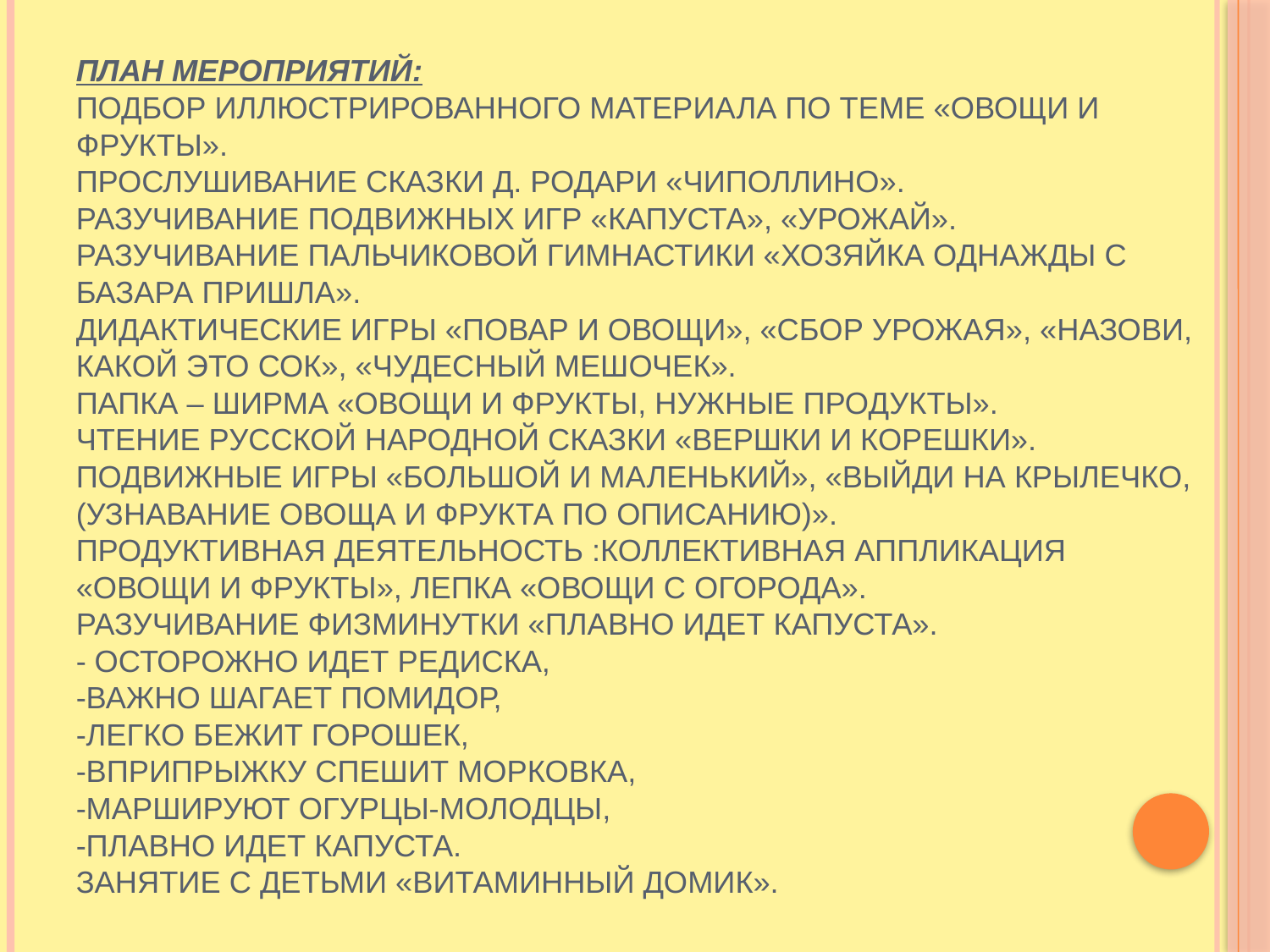

# План мероприятий: Подбор иллюстрированного материала по теме «Овощи и фрукты». Прослушивание сказки Д. Родари «Чиполлино». Разучивание подвижных игр «Капуста», «Урожай». Разучивание пальчиковой гимнастики «Хозяйка однажды с базара пришла». Дидактические игры «Повар и овощи», «Сбор урожая», «Назови, какой это сок», «Чудесный мешочек». Папка – ширма «Овощи и фрукты, нужные продукты». Чтение русской народной сказки «Вершки и корешки». Подвижные игры «Большой и маленький», «Выйди на крылечко, (узнавание овоща и фрукта по описанию)». Продуктивная деятельность :коллективная аппликация «Овощи и фрукты», лепка «Овощи с огорода». Разучивание физминутки «Плавно идет капуста». - осторожно идет редиска, -важно шагает помидор, -легко бежит горошек, -вприпрыжку спешит морковка, -маршируют огурцы-молодцы, -плавно идет капуста. Занятие с детьми «Витаминный домик».